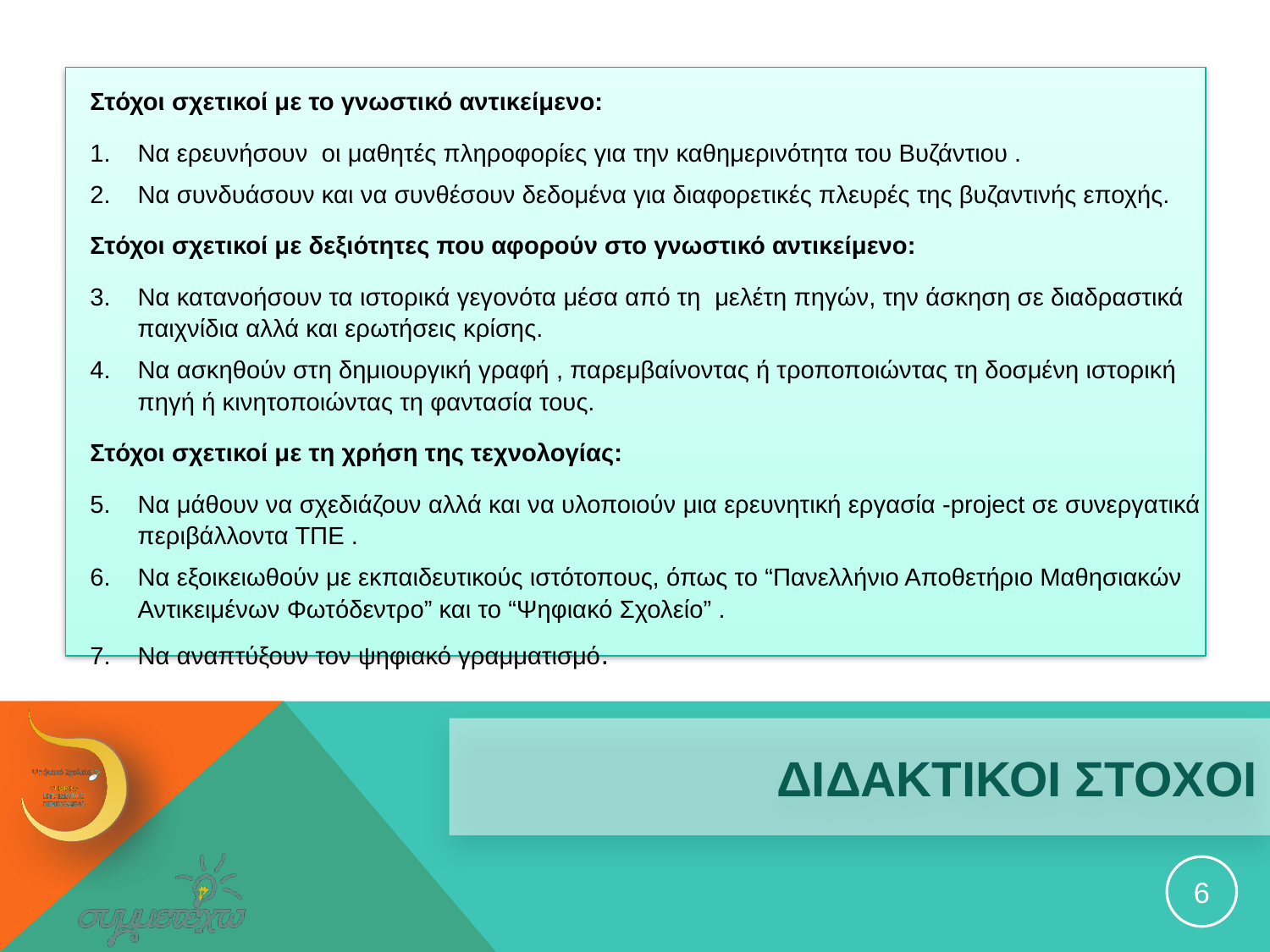

Στόχοι σχετικοί με το γνωστικό αντικείμενο:
Να ερευνήσουν  οι μαθητές πληροφορίες για την καθημερινότητα του Βυζάντιου .
Να συνδυάσουν και να συνθέσουν δεδομένα για διαφορετικές πλευρές της βυζαντινής εποχής.
Στόχοι σχετικοί με δεξιότητες που αφορούν στο γνωστικό αντικείμενο:
Να κατανοήσουν τα ιστορικά γεγονότα μέσα από τη  μελέτη πηγών, την άσκηση σε διαδραστικά παιχνίδια αλλά και ερωτήσεις κρίσης.
Να ασκηθούν στη δημιουργική γραφή , παρεμβαίνοντας ή τροποποιώντας τη δοσμένη ιστορική πηγή ή κινητοποιώντας τη φαντασία τους.
Στόχοι σχετικοί με τη χρήση της τεχνολογίας:
Να μάθουν να σχεδιάζουν αλλά και να υλοποιούν μια ερευνητική εργασία -project σε συνεργατικά περιβάλλοντα ΤΠΕ .
Να εξοικειωθούν με εκπαιδευτικούς ιστότοπους, όπως το “Πανελλήνιο Αποθετήριο Μαθησιακών Αντικειμένων Φωτόδεντρο” και το “Ψηφιακό Σχολείο” .
Να αναπτύξουν τον ψηφιακό γραμματισμό.

# ΔΙΔΑΚΤΙΚΟΙ ΣΤΟΧΟΙ
6